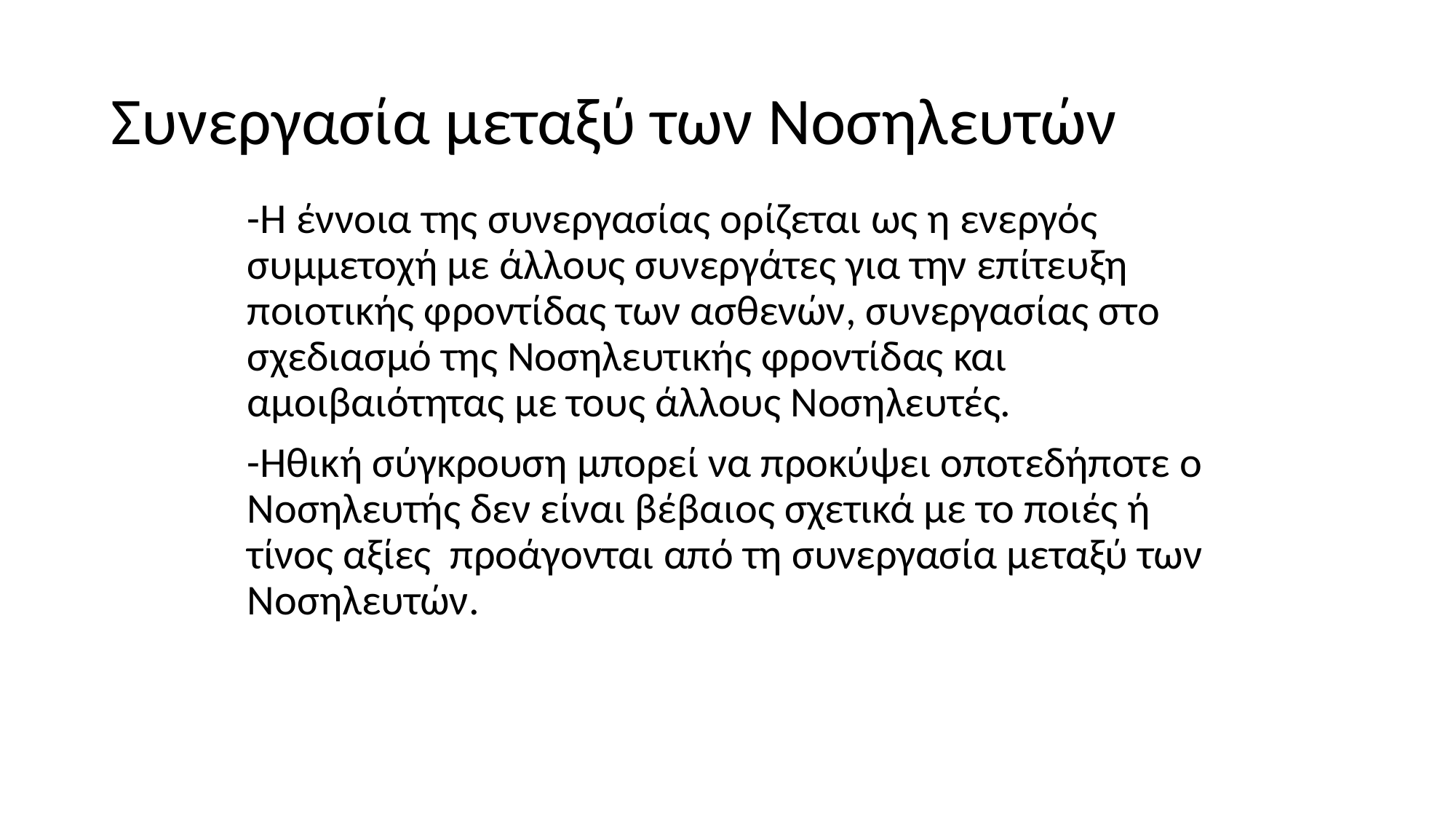

# Συνεργασία μεταξύ των Νοσηλευτών
-Η έννοια της συνεργασίας ορίζεται ως η ενεργός συμμετοχή με άλλους συνεργάτες για την επίτευξη ποιοτικής φροντίδας των ασθενών, συνεργασίας στο σχεδιασμό της Νοσηλευτικής φροντίδας και αμοιβαιότητας με τους άλλους Νοσηλευτές.
-Ηθική σύγκρουση μπορεί να προκύψει οποτεδήποτε ο Νοσηλευτής δεν είναι βέβαιος σχετικά με το ποιές ή τίνος αξίες  προάγονται από τη συνεργασία μεταξύ των Νοσηλευτών.